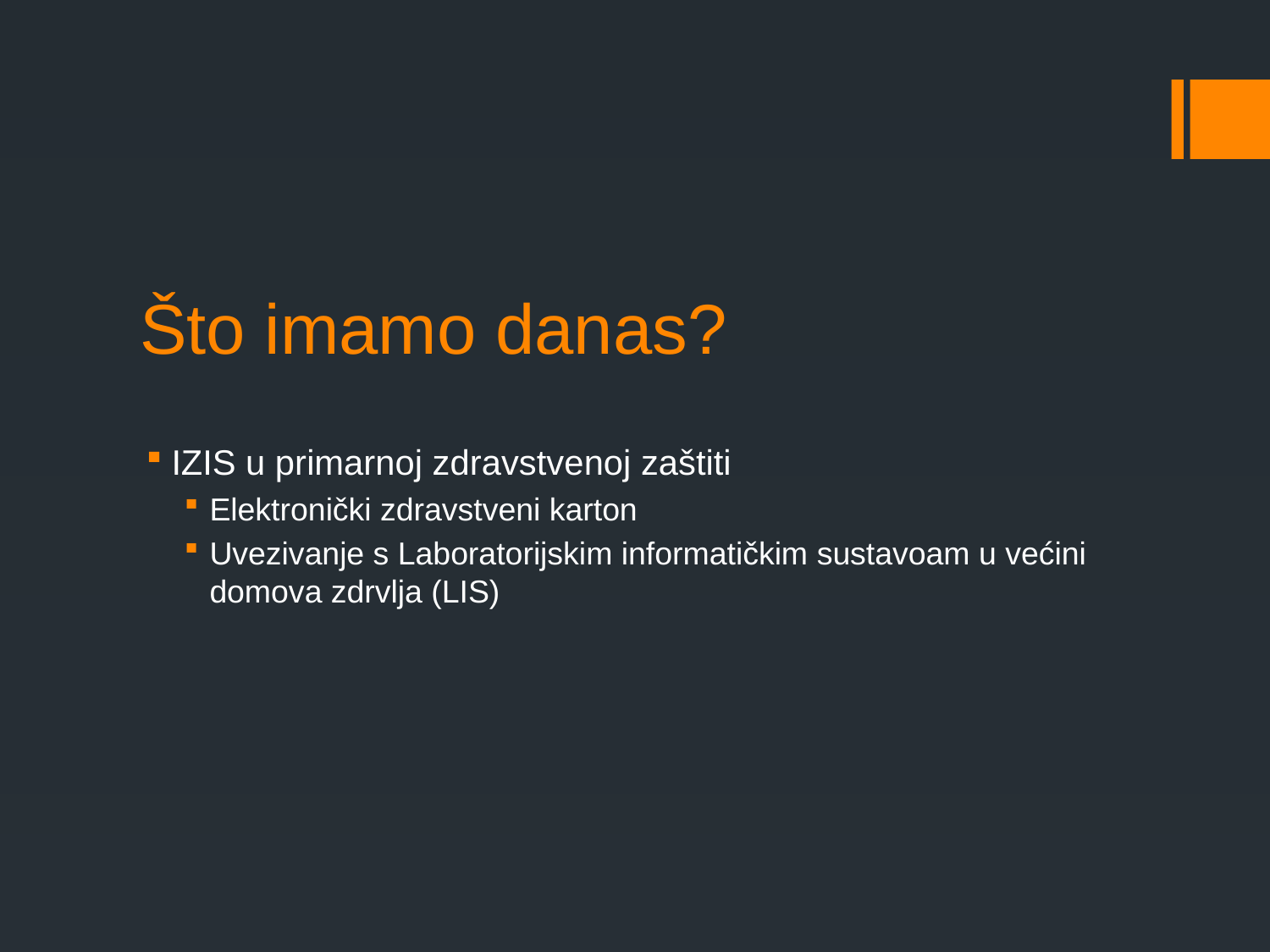

# Što imamo danas?

IZIS u primarnoj zdravstvenoj zaštiti
Elektronički zdravstveni karton
Uvezivanje s Laboratorijskim informatičkim sustavoam u većini domova zdrvlja (LIS)